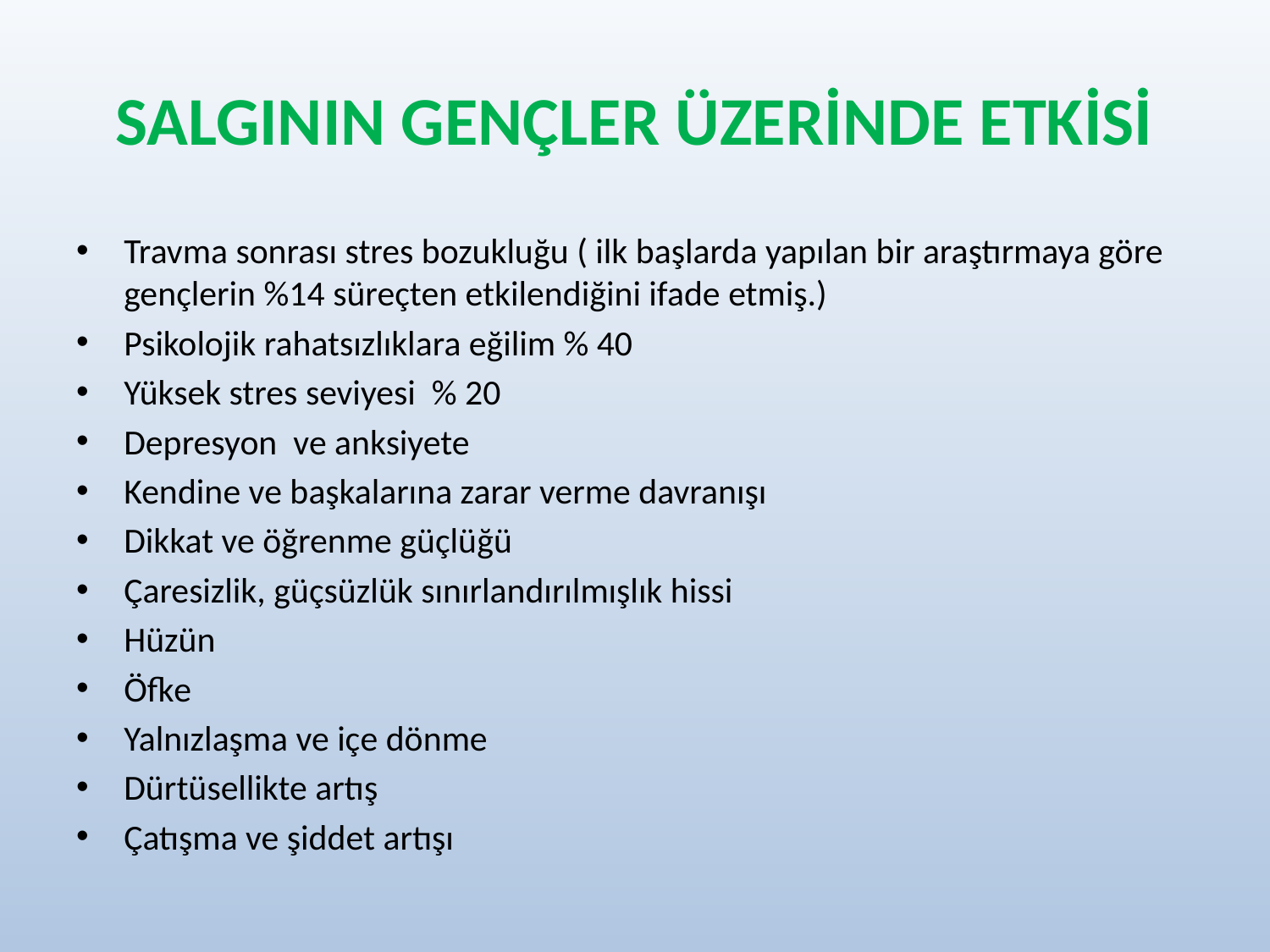

# SALGININ GENÇLER ÜZERİNDE ETKİSİ
Travma sonrası stres bozukluğu ( ilk başlarda yapılan bir araştırmaya göre gençlerin %14 süreçten etkilendiğini ifade etmiş.)
Psikolojik rahatsızlıklara eğilim % 40
Yüksek stres seviyesi  % 20
Depresyon  ve anksiyete
Kendine ve başkalarına zarar verme davranışı
Dikkat ve öğrenme güçlüğü
Çaresizlik, güçsüzlük sınırlandırılmışlık hissi
Hüzün
Öfke
Yalnızlaşma ve içe dönme
Dürtüsellikte artış
Çatışma ve şiddet artışı